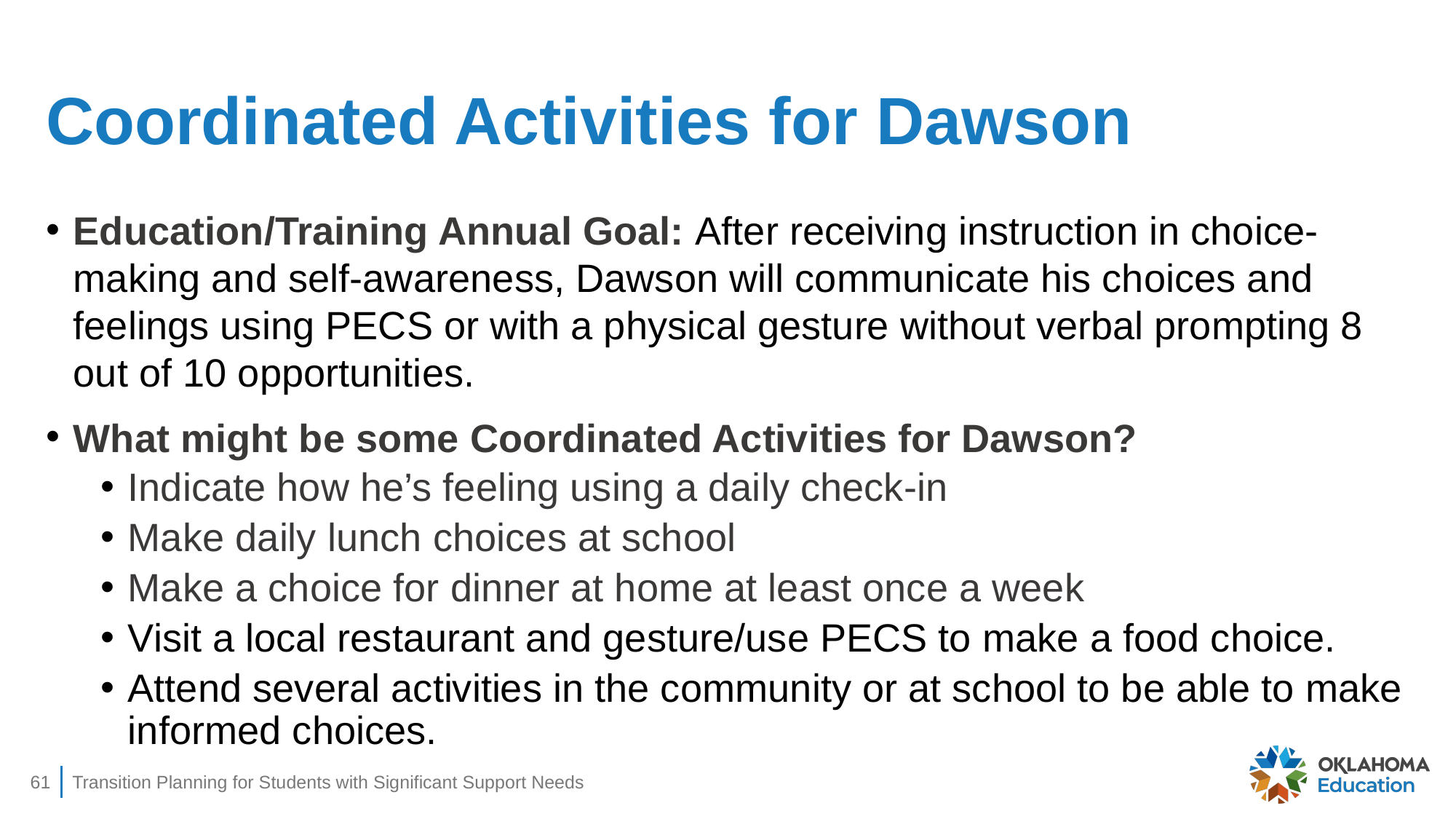

# Coordinated Activities for Dawson
Education/Training Annual Goal: After receiving instruction in choice-making and self-awareness, Dawson will communicate his choices and feelings using PECS or with a physical gesture without verbal prompting 8 out of 10 opportunities.
What might be some Coordinated Activities for Dawson?
Indicate how he’s feeling using a daily check-in
Make daily lunch choices at school
Make a choice for dinner at home at least once a week
Visit a local restaurant and gesture/use PECS to make a food choice.
Attend several activities in the community or at school to be able to make informed choices.
61
Transition Planning for Students with Significant Support Needs